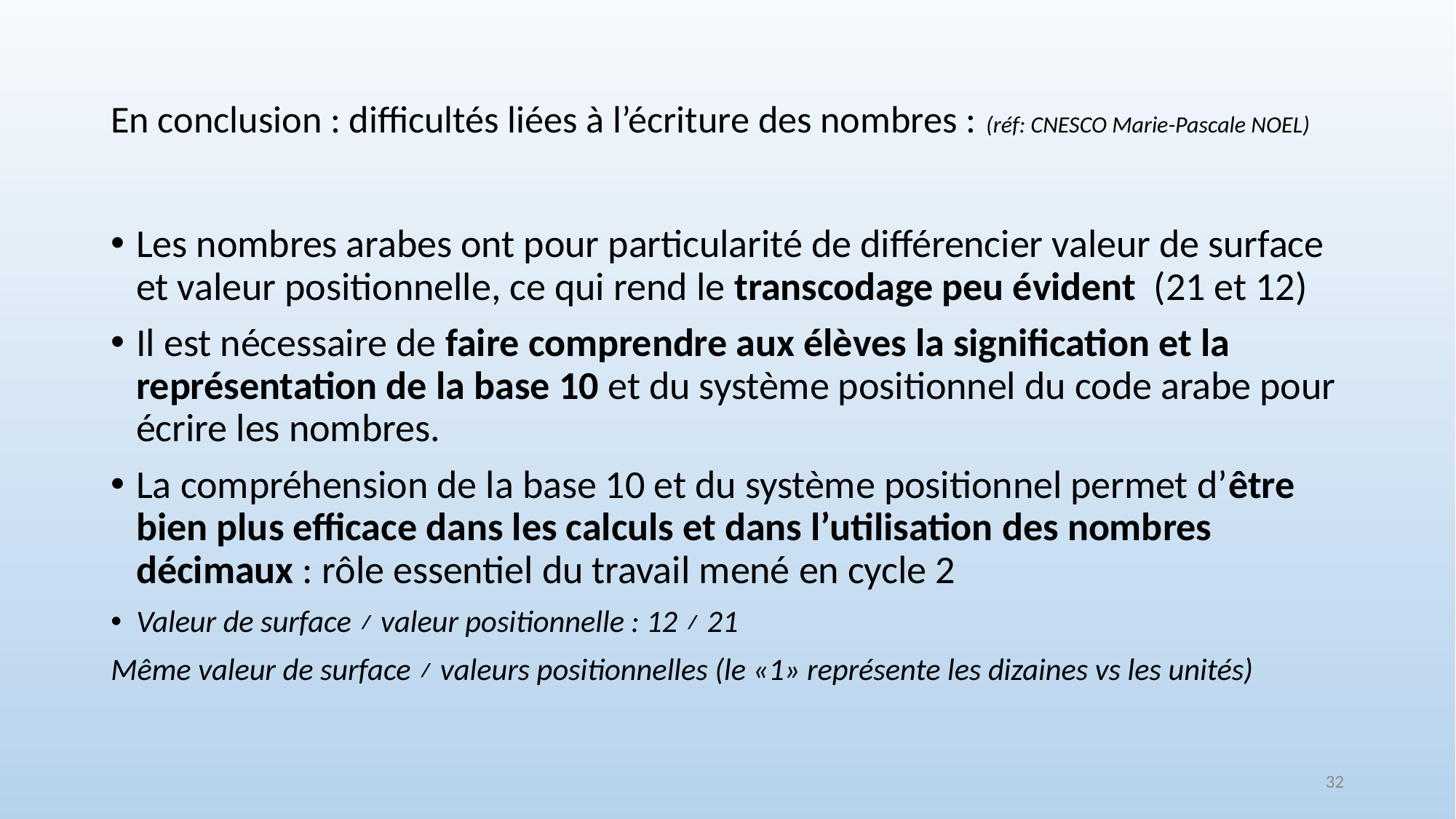

# En conclusion : difficultés liées à l’écriture des nombres : (réf: CNESCO Marie-Pascale NOEL)
Les nombres arabes ont pour particularité de différencier valeur de surface et valeur positionnelle, ce qui rend le transcodage peu évident  (21 et 12)
Il est nécessaire de faire comprendre aux élèves la signification et la représentation de la base 10 et du système positionnel du code arabe pour écrire les nombres.
La compréhension de la base 10 et du système positionnel permet d’être bien plus efficace dans les calculs et dans l’utilisation des nombres décimaux : rôle essentiel du travail mené en cycle 2
Valeur de surface ≠ valeur positionnelle : 12 ≠ 21
Même valeur de surface ≠ valeurs positionnelles (le «1» représente les dizaines vs les unités)

32